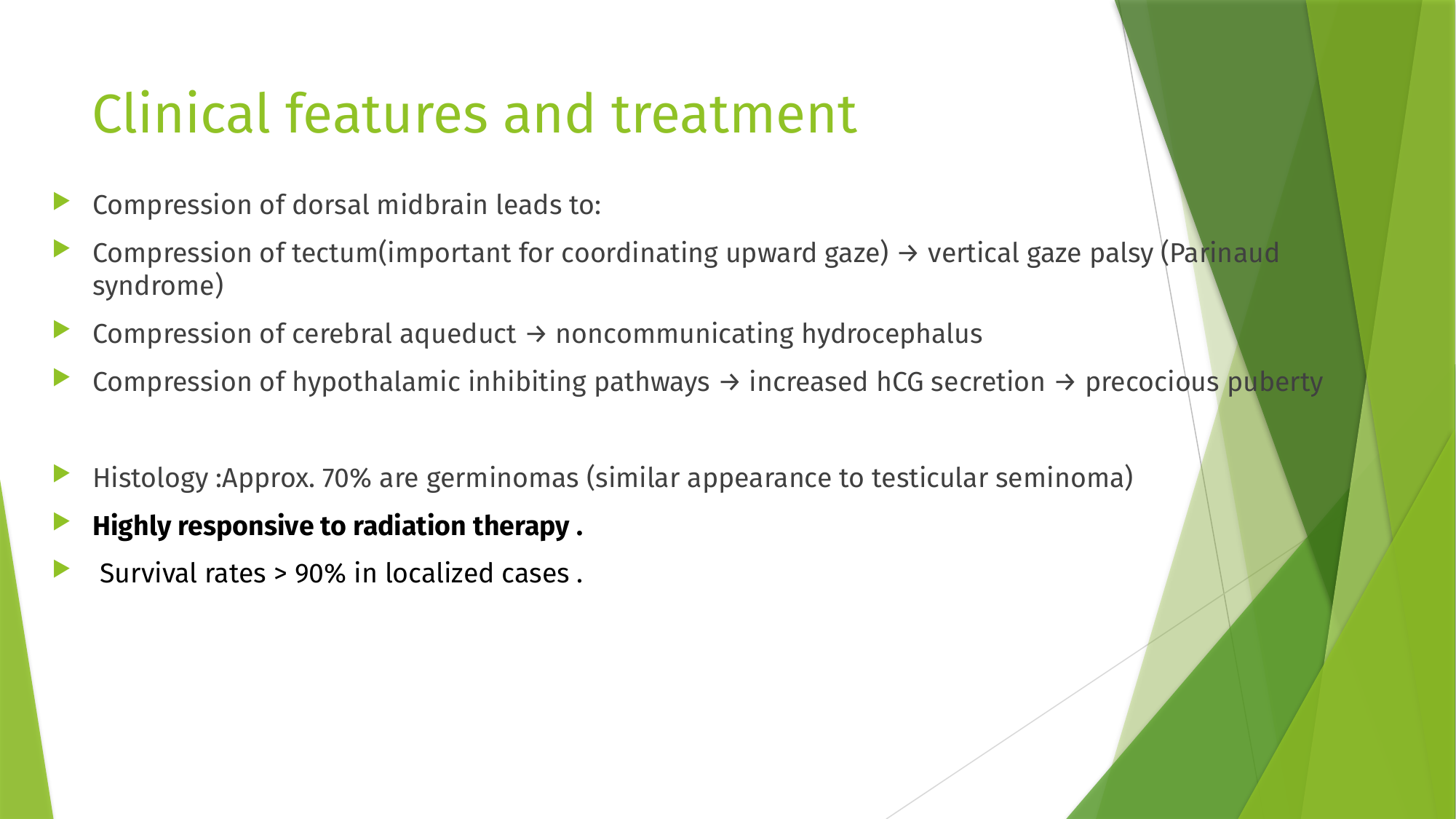

# Clinical features and treatment
Compression of dorsal midbrain leads to:
Compression of tectum(important for coordinating upward gaze) → vertical gaze palsy (Parinaud syndrome)
Compression of cerebral aqueduct → noncommunicating hydrocephalus
Compression of hypothalamic inhibiting pathways → increased hCG secretion → precocious puberty

Histology :Approx. 70% are germinomas (similar appearance to testicular seminoma)
Highly responsive to radiation therapy .
 Survival rates > 90% in localized cases .